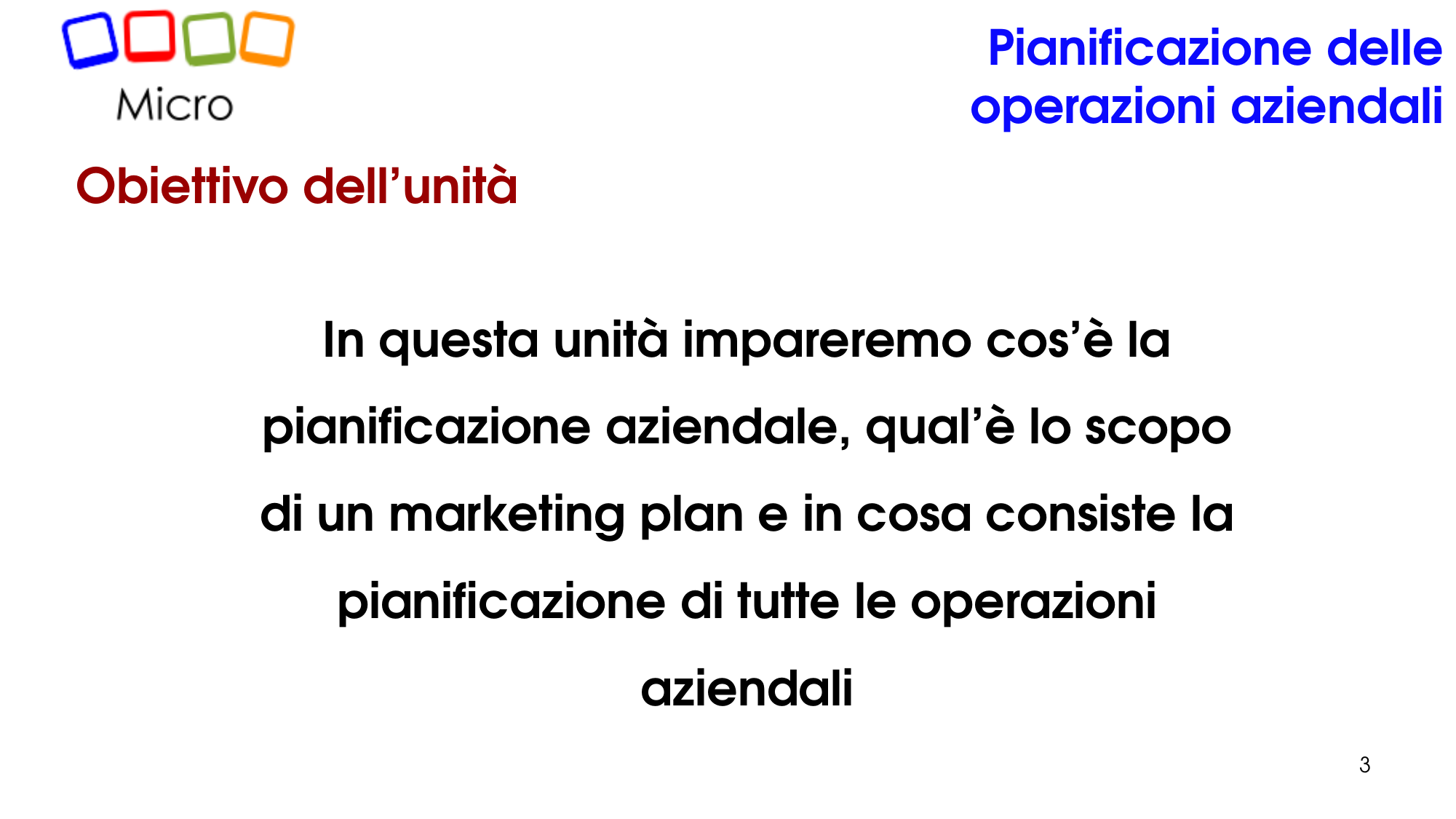

# Pianificazione delle operazioni aziendali
Obiettivo dell’unità

In questa unità impareremo cos’è la pianificazione aziendale, qual’è lo scopo di un marketing plan e in cosa consiste la pianificazione di tutte le operazioni aziendali

3